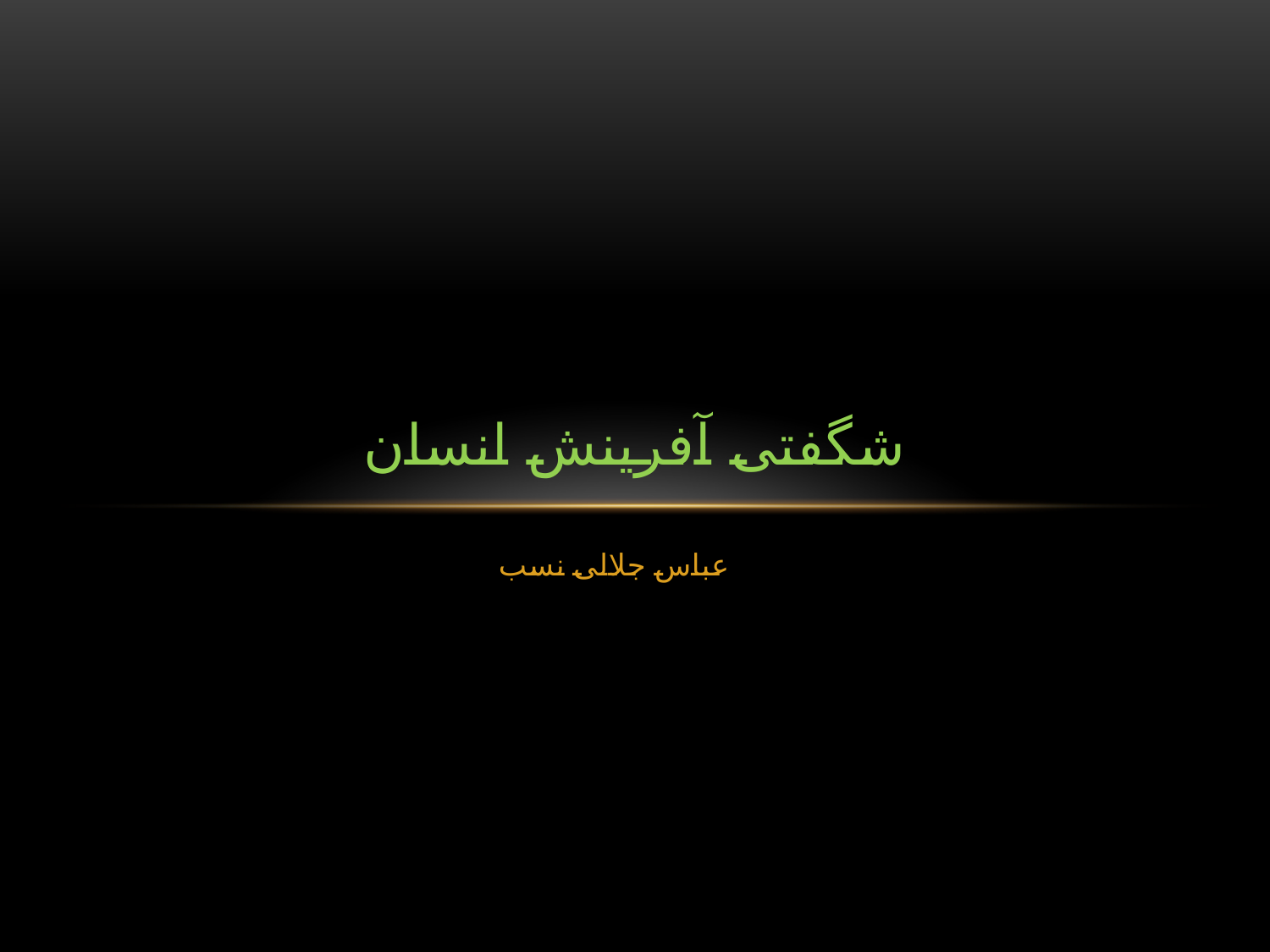

# شگفتی آفرینش انسان
عباس جلالی نسب